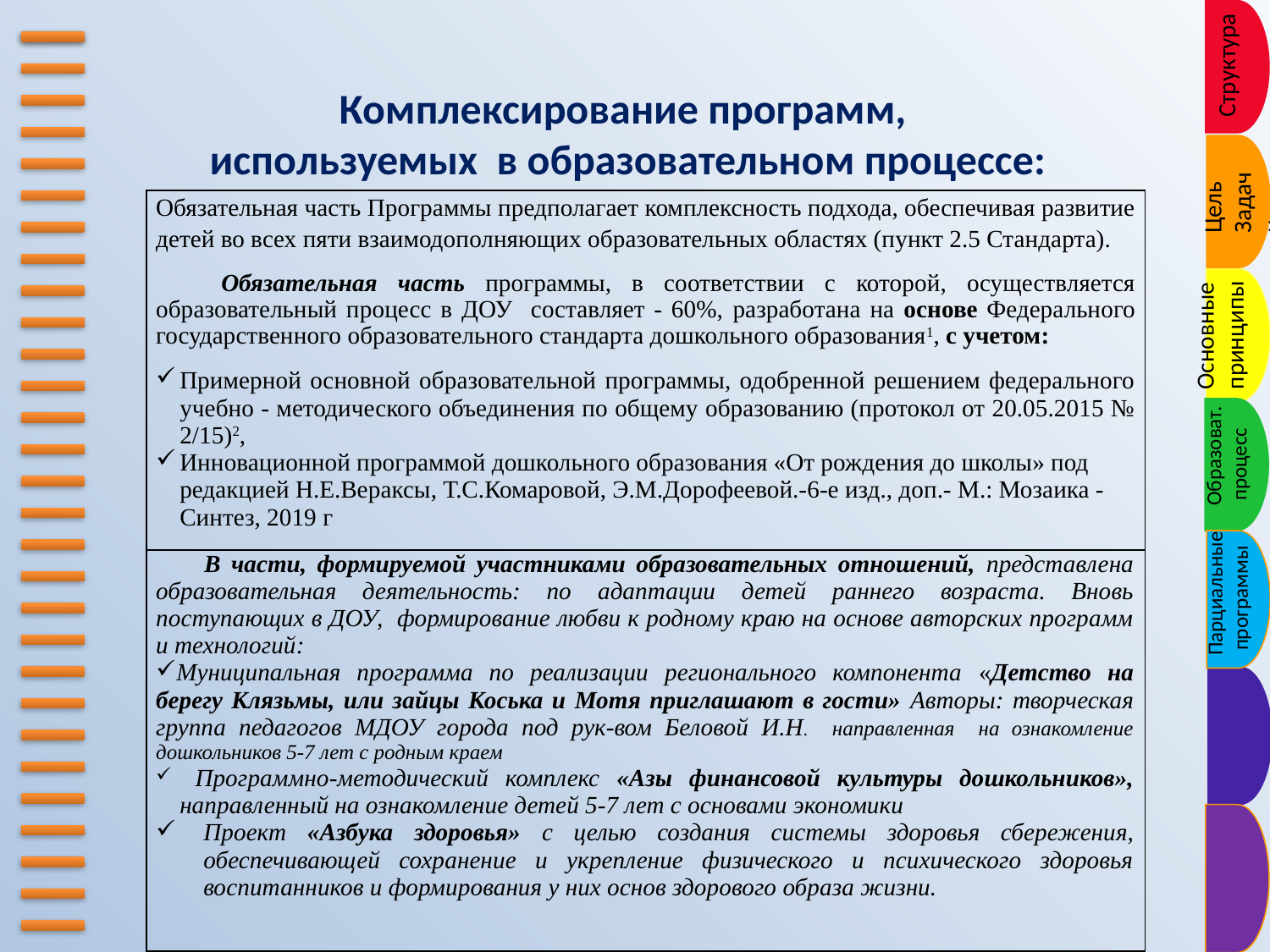

Структура

Комплексирование программ,
 используемых  в образовательном процессе:

Цель
Задачи
| Обязательная часть Программы предполагает комплексность подхода, обеспечивая развитие детей во всех пяти взаимодополняющих образовательных областях (пункт 2.5 Стандарта). Обязательная часть программы, в соответствии с которой, осуществляется образовательный процесс в ДОУ составляет - 60%, разработана на основе Федерального государственного образовательного стандарта дошкольного образования1, с учетом: Примерной основной образовательной программы, одобренной решением федерального учебно - методического объединения по общему образованию (протокол от 20.05.2015 № 2/15)2, Инновационной программой дошкольного образования «От рождения до школы» под редакцией Н.Е.Вераксы, Т.С.Комаровой, Э.М.Дорофеевой.-6-е изд., доп.- М.: Мозаика - Синтез, 2019 г |
| --- |
| В части, формируемой участниками образовательных отношений, представлена образовательная деятельность: по адаптации детей раннего возраста. Вновь поступающих в ДОУ, формирование любви к родному краю на основе авторских программ и технологий: Муниципальная программа по реализации регионального компонента «Детство на берегу Клязьмы, или зайцы Коська и Мотя приглашают в гости» Авторы: творческая группа педагогов МДОУ города под рук-вом Беловой И.Н. направленная на ознакомление дошкольников 5-7 лет с родным краем Программно-методический комплекс «Азы финансовой культуры дошкольников», направленный на ознакомление детей 5-7 лет с основами экономики Проект «Азбука здоровья» с целью создания системы здоровья сбережения, обеспечивающей сохранение и укрепление физического и психического здоровья воспитанников и формирования у них основ здорового образа жизни. |

Основные
принципы

Образоват.
 процесс
Парциальные
 программы